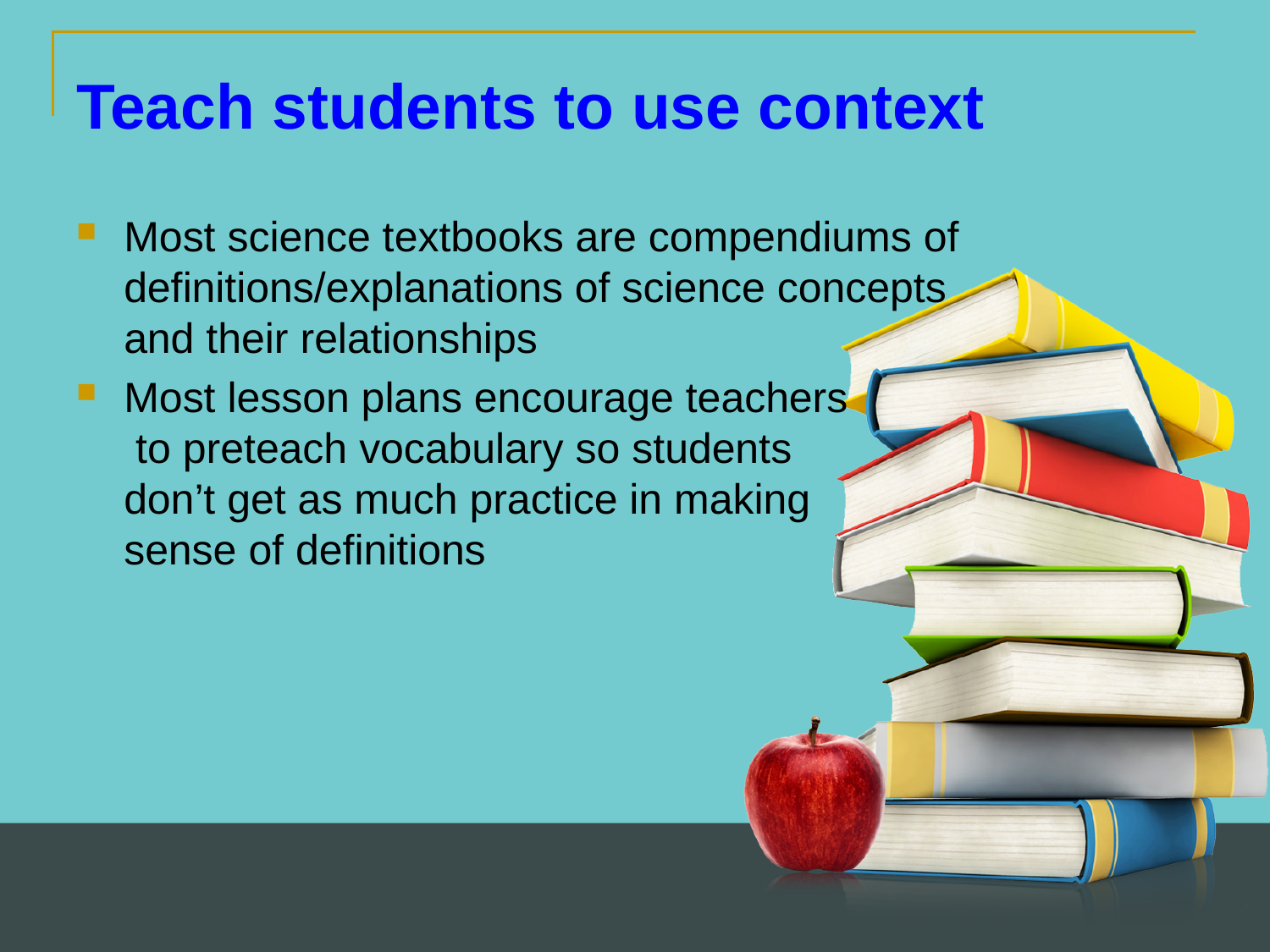

Teach students to use context

Most science textbooks are compendiums of definitions/explanations of science concepts             and their relationships
Most lesson plans encourage teachers                           to preteach vocabulary so students                              don’t get as much practice in making                      sense of definitions